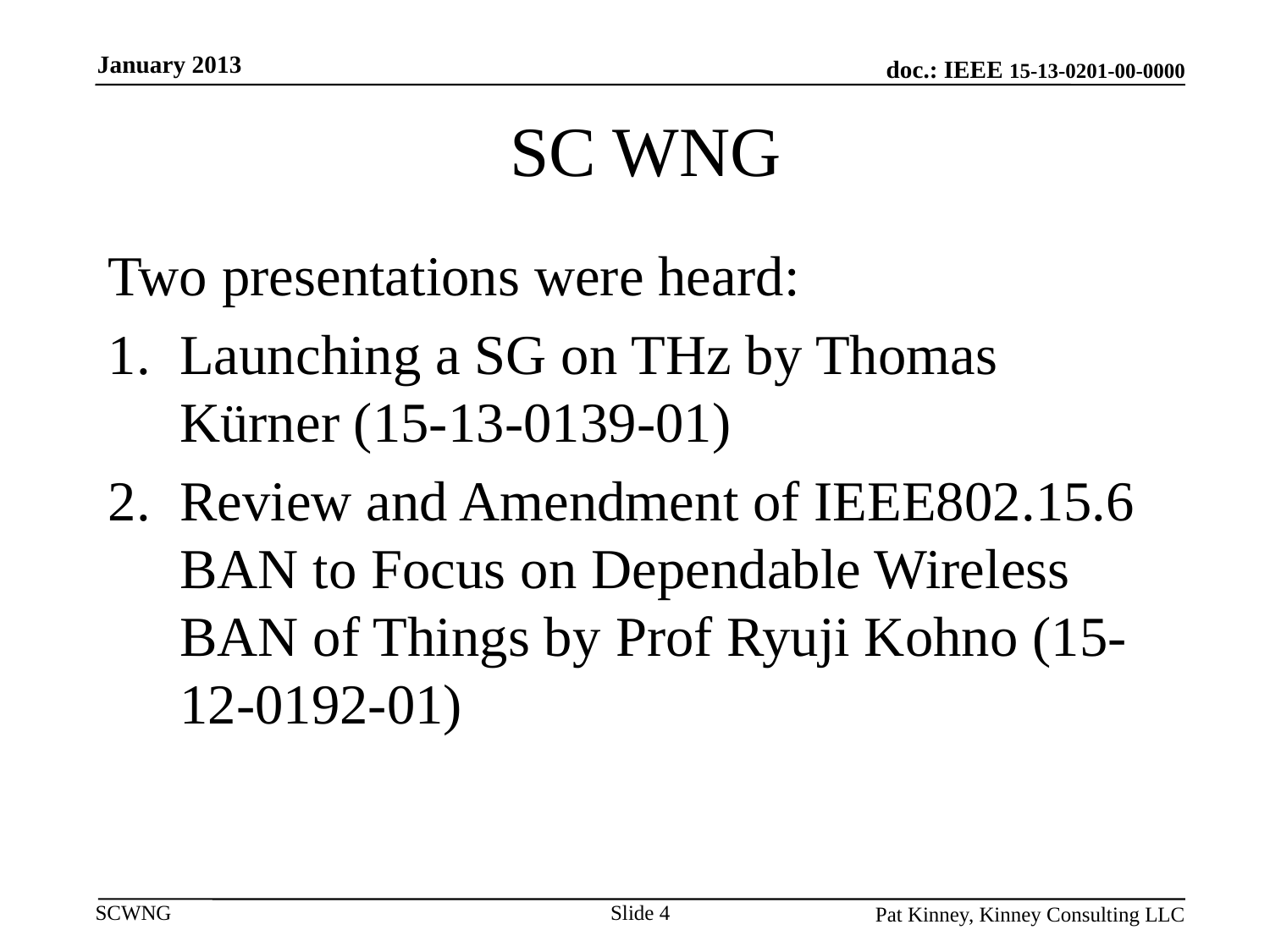

January 2013
# SC WNG
Two presentations were heard:
Launching a SG on THz by Thomas Kürner (15-13-0139-01)
Review and Amendment of IEEE802.15.6 BAN to Focus on Dependable Wireless BAN of Things by Prof Ryuji Kohno (15-12-0192-01)
Slide 4
Pat Kinney, Kinney Consulting LLC